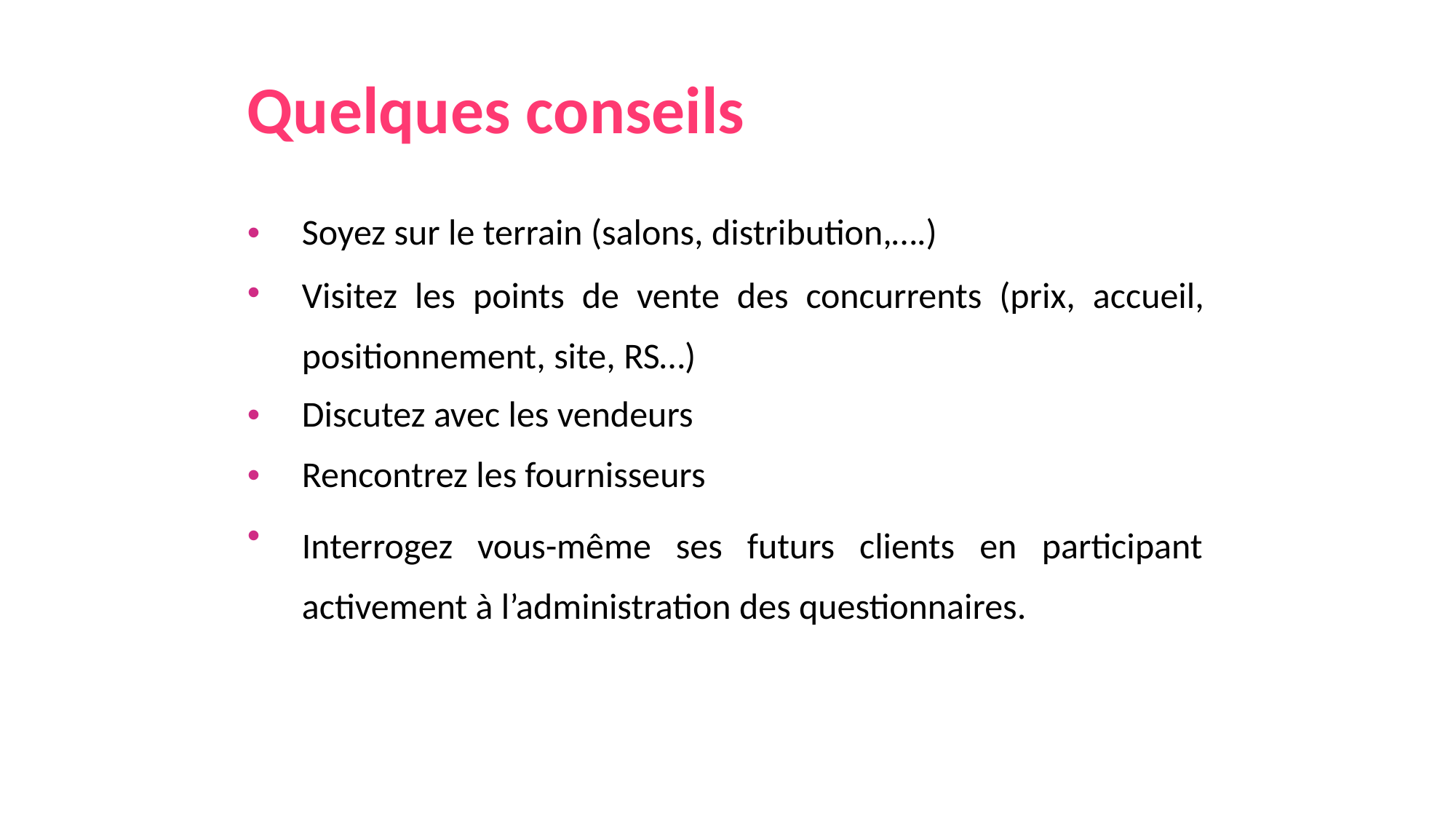

Quelques conseils
•	Soyez sur le terrain (salons, distribution,….)
•
Visitez  les  points  de  vente  des  concurrents  (prix,  accueil,

positionnement, site, RS…)
•	Discutez avec les vendeurs
•	Rencontrez les fournisseurs
Interrogez   vous-même   ses   futurs   clients   en   participant activement à l’administration des questionnaires.
•